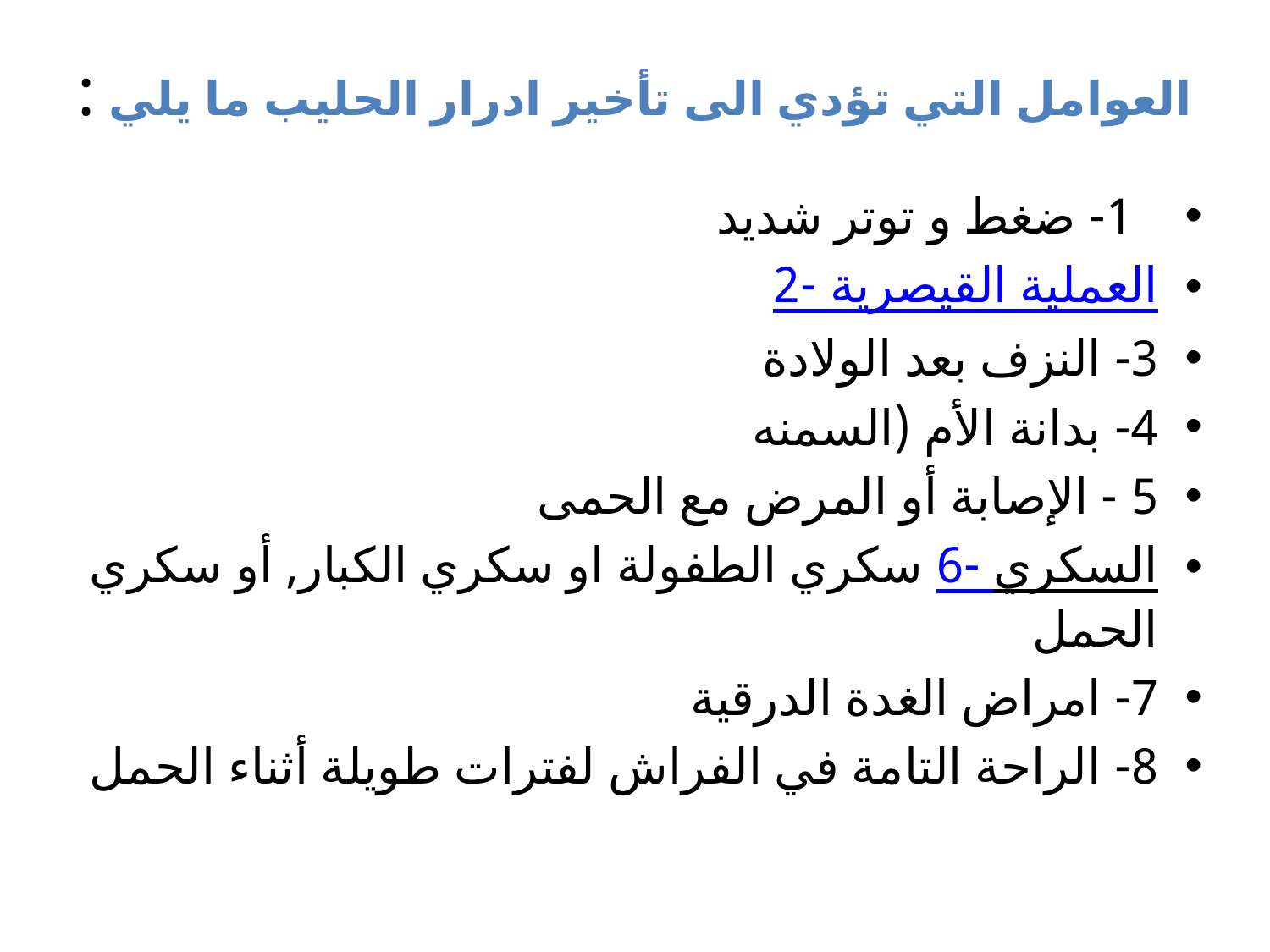

# العوامل التي تؤدي الى تأخير ادرار الحليب ما يلي :
  1- ضغط و توتر شديد
2- العملية القيصرية
3- النزف بعد الولادة
4- بدانة الأم (السمنه
5 - الإصابة أو المرض مع الحمى
6- السكري سكري الطفولة او سكري الكبار, أو سكري الحمل
7- امراض الغدة الدرقية
8- الراحة التامة في الفراش لفترات طويلة أثناء الحمل